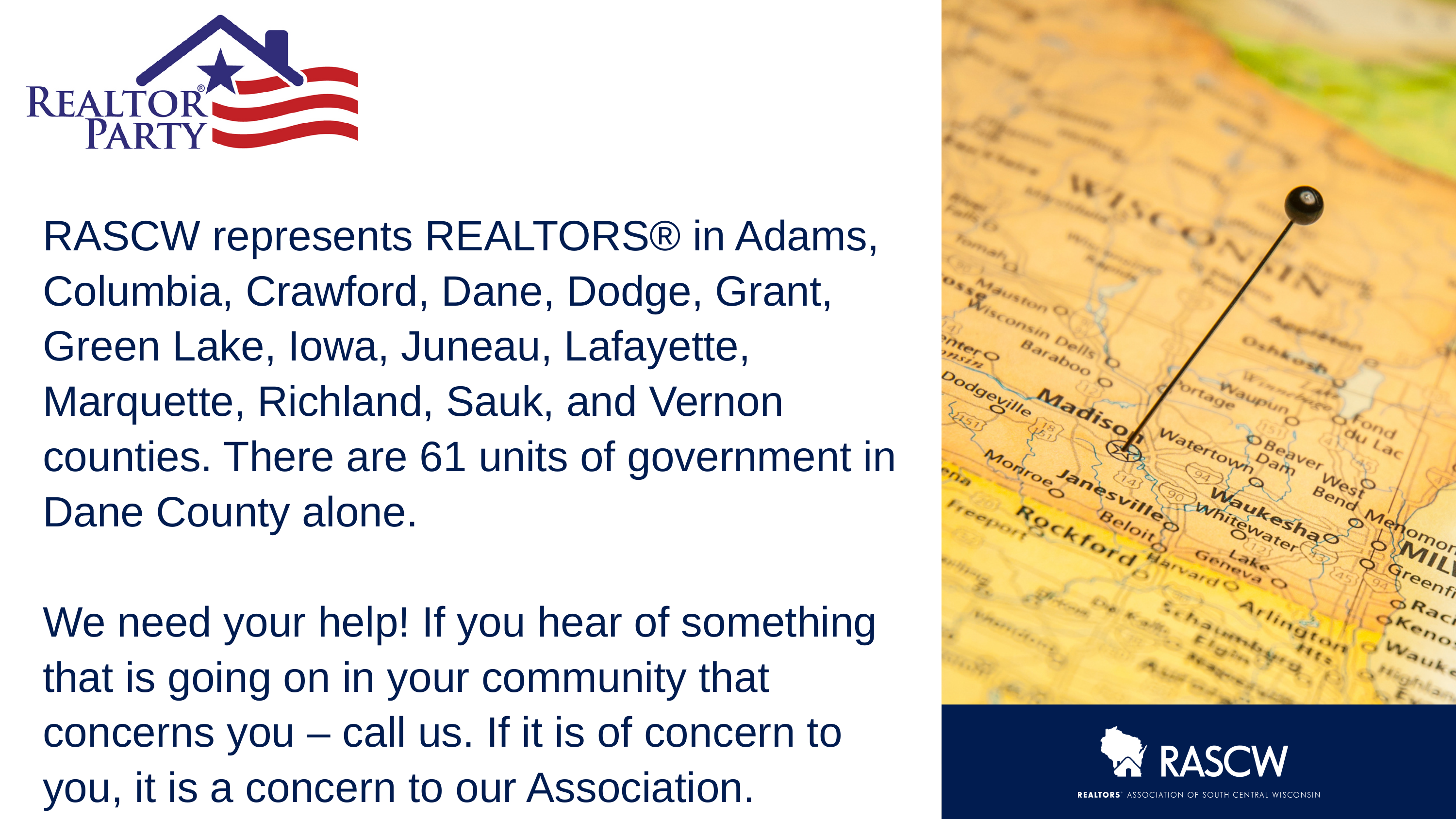

RASCW represents REALTORS® in Adams, Columbia, Crawford, Dane, Dodge, Grant, Green Lake, Iowa, Juneau, Lafayette, Marquette, Richland, Sauk, and Vernon counties. There are 61 units of government in Dane County alone.

We need your help! If you hear of something that is going on in your community that concerns you – call us. If it is of concern to you, it is a concern to our Association.